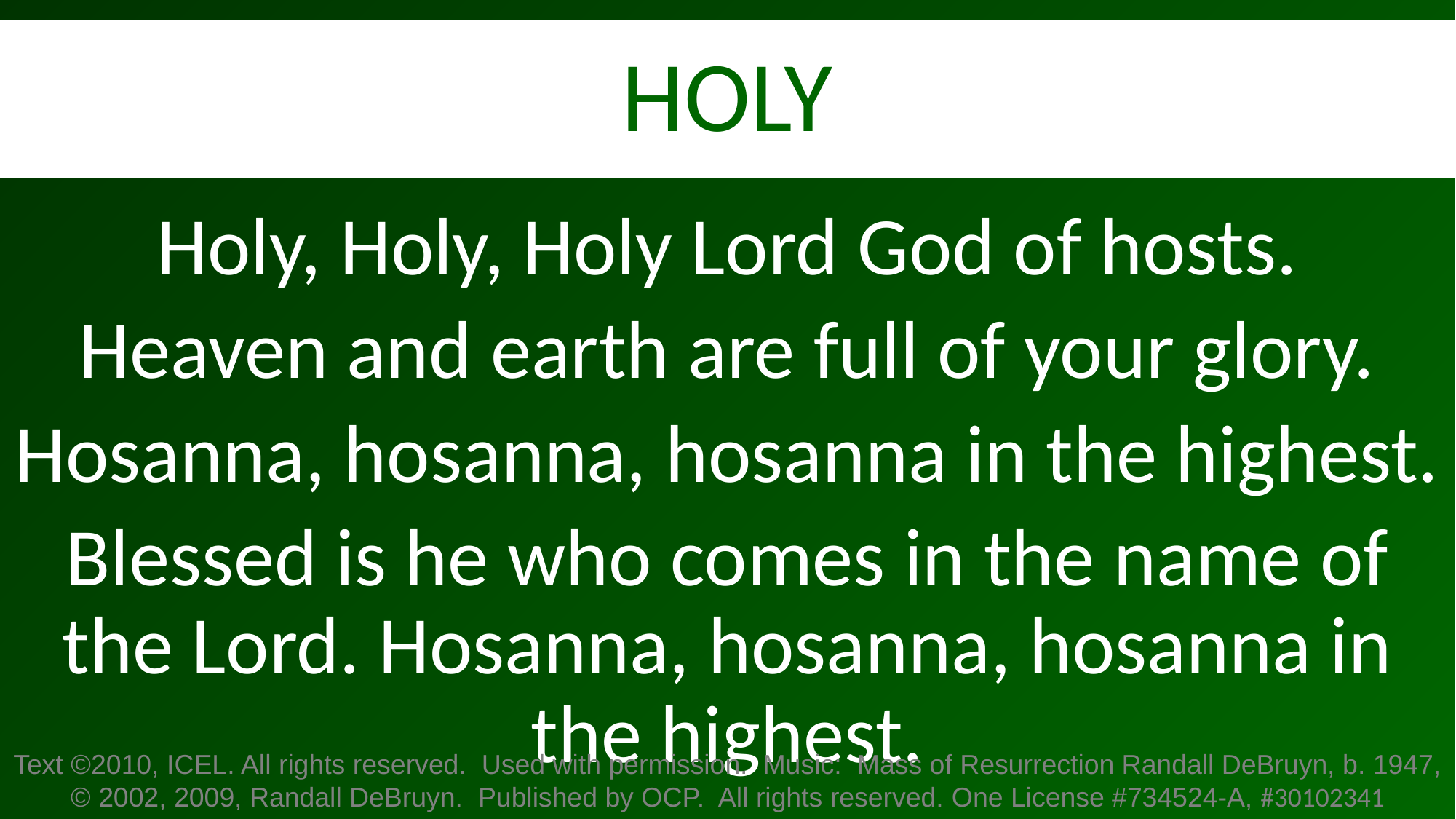

# HOLY
Holy, Holy, Holy Lord God of hosts.
Heaven and earth are full of your glory.
Hosanna, hosanna, hosanna in the highest.
Blessed is he who comes in the name of the Lord. Hosanna, hosanna, hosanna in the highest.
Text ©2010, ICEL. All rights reserved.  Used with permission.  Music:  Mass of Resurrection Randall DeBruyn, b. 1947, © 2002, 2009, Randall DeBruyn.  Published by OCP.  All rights reserved. One License #734524-A, #30102341